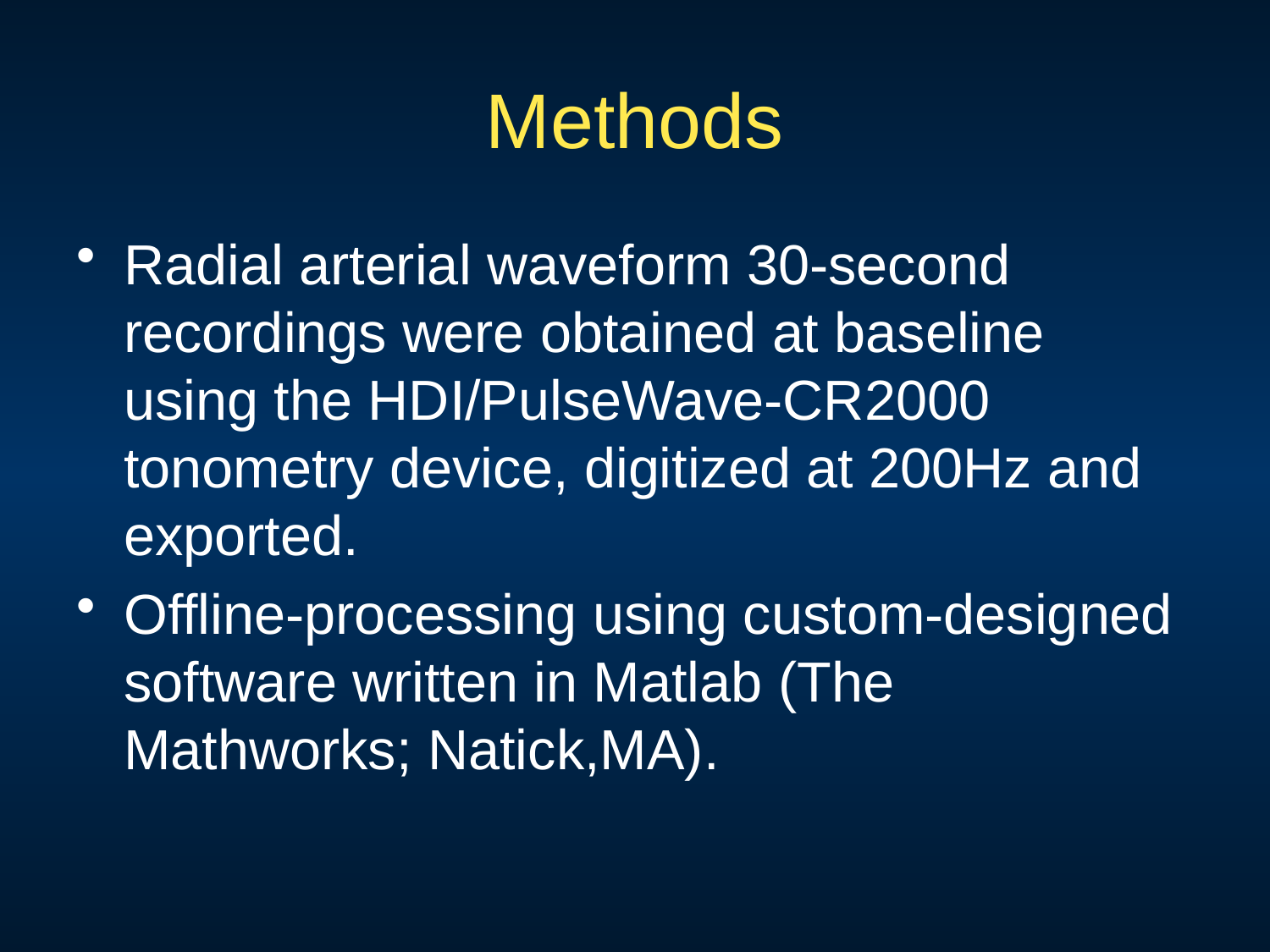

# Methods
Radial arterial waveform 30-second recordings were obtained at baseline using the HDI/PulseWave-CR2000 tonometry device, digitized at 200Hz and exported.
Offline-processing using custom-designed software written in Matlab (The Mathworks; Natick,MA).